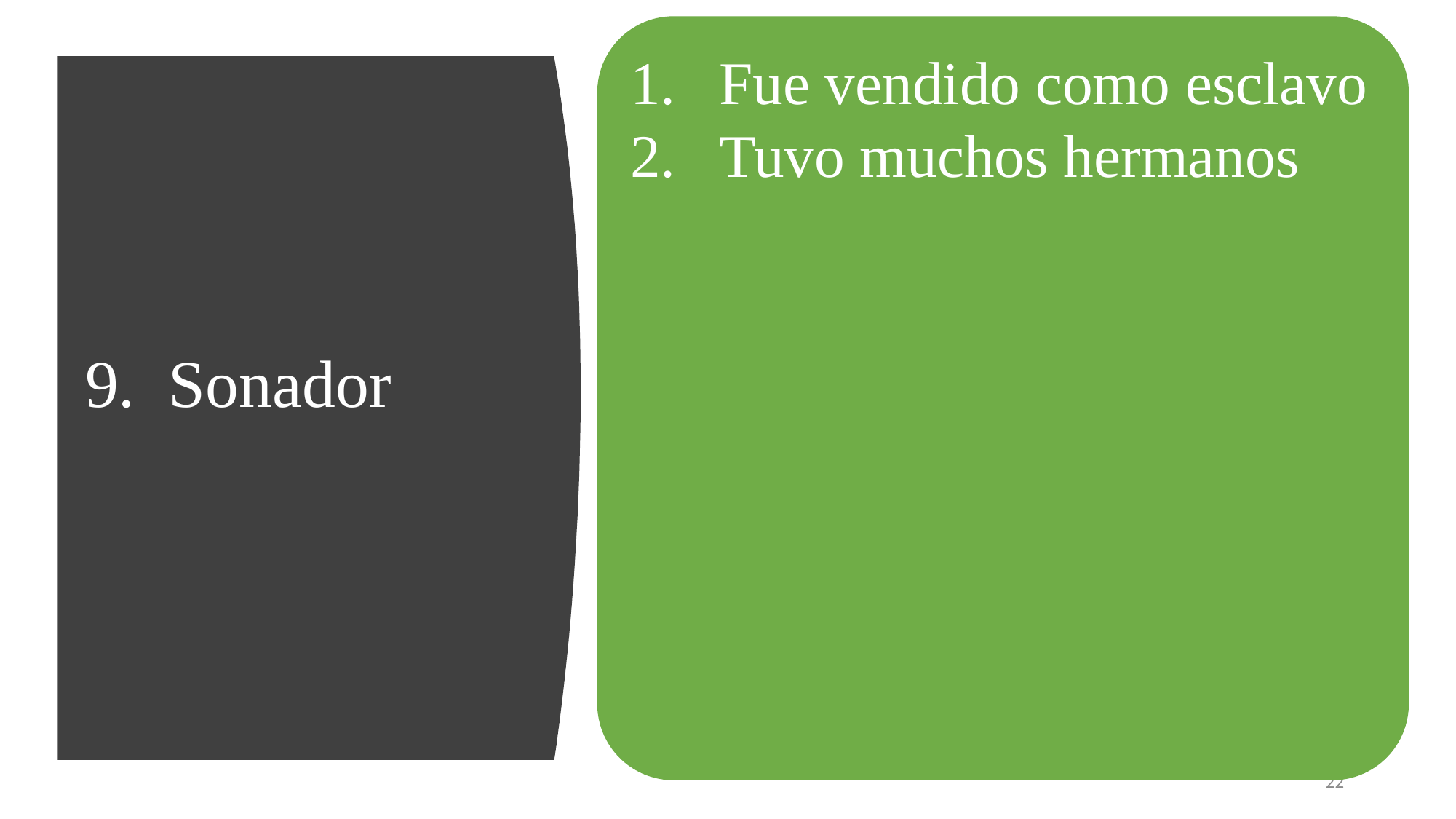

Fue vendido como esclavo
Tuvo muchos hermanos

# 9.  Sonador
22